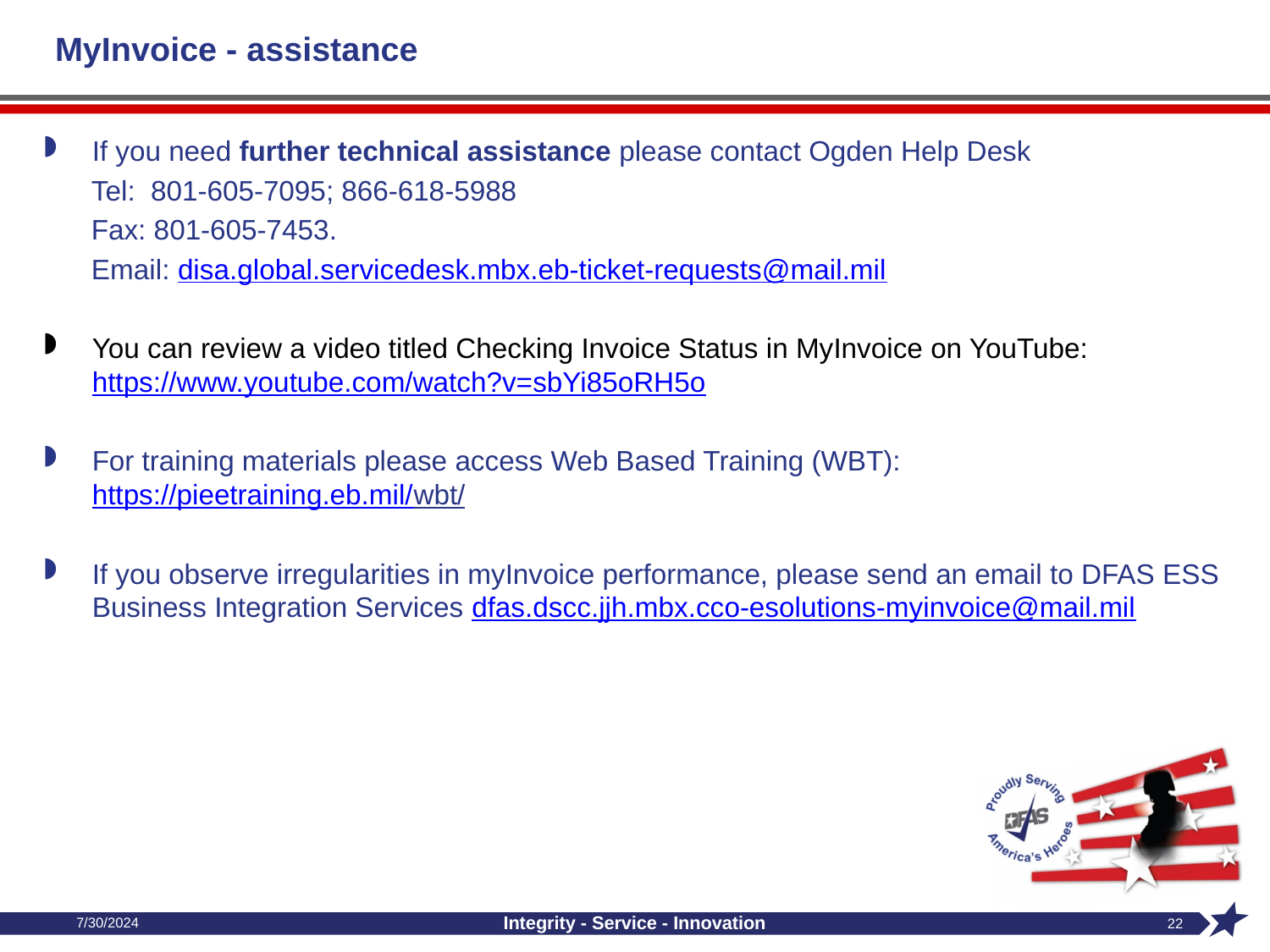

# MyInvoice - assistance
If you need further technical assistance please contact Ogden Help Desk
      Tel:  801-605-7095; 866-618-5988
      Fax: 801-605-7453.
      Email: disa.global.servicedesk.mbx.eb-ticket-requests@mail.mil

You can review a video titled Checking Invoice Status in MyInvoice on YouTube: https://www.youtube.com/watch?v=sbYi85oRH5o

For training materials please access Web Based Training (WBT): https://pieetraining.eb.mil/wbt/

If you observe irregularities in myInvoice performance, please send an email to DFAS ESS Business Integration Services dfas.dscc.jjh.mbx.cco-esolutions-myinvoice@mail.mil

7/30/2024
Integrity - Service - Innovation
22